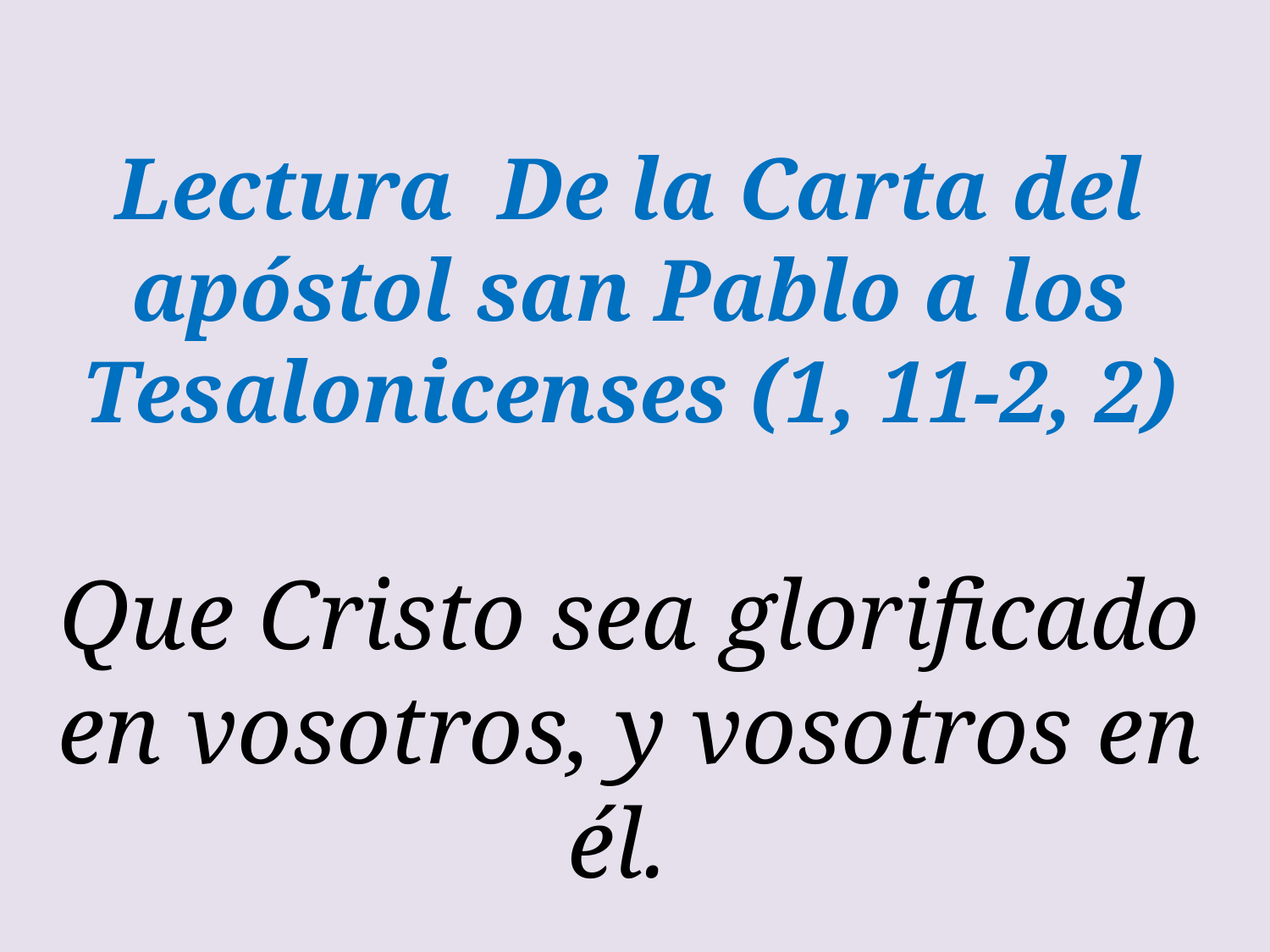

Lectura  De la Carta del apóstol san Pablo a los Tesalonicenses (1, 11-2, 2)
Que Cristo sea glorificado en vosotros, y vosotros en él.